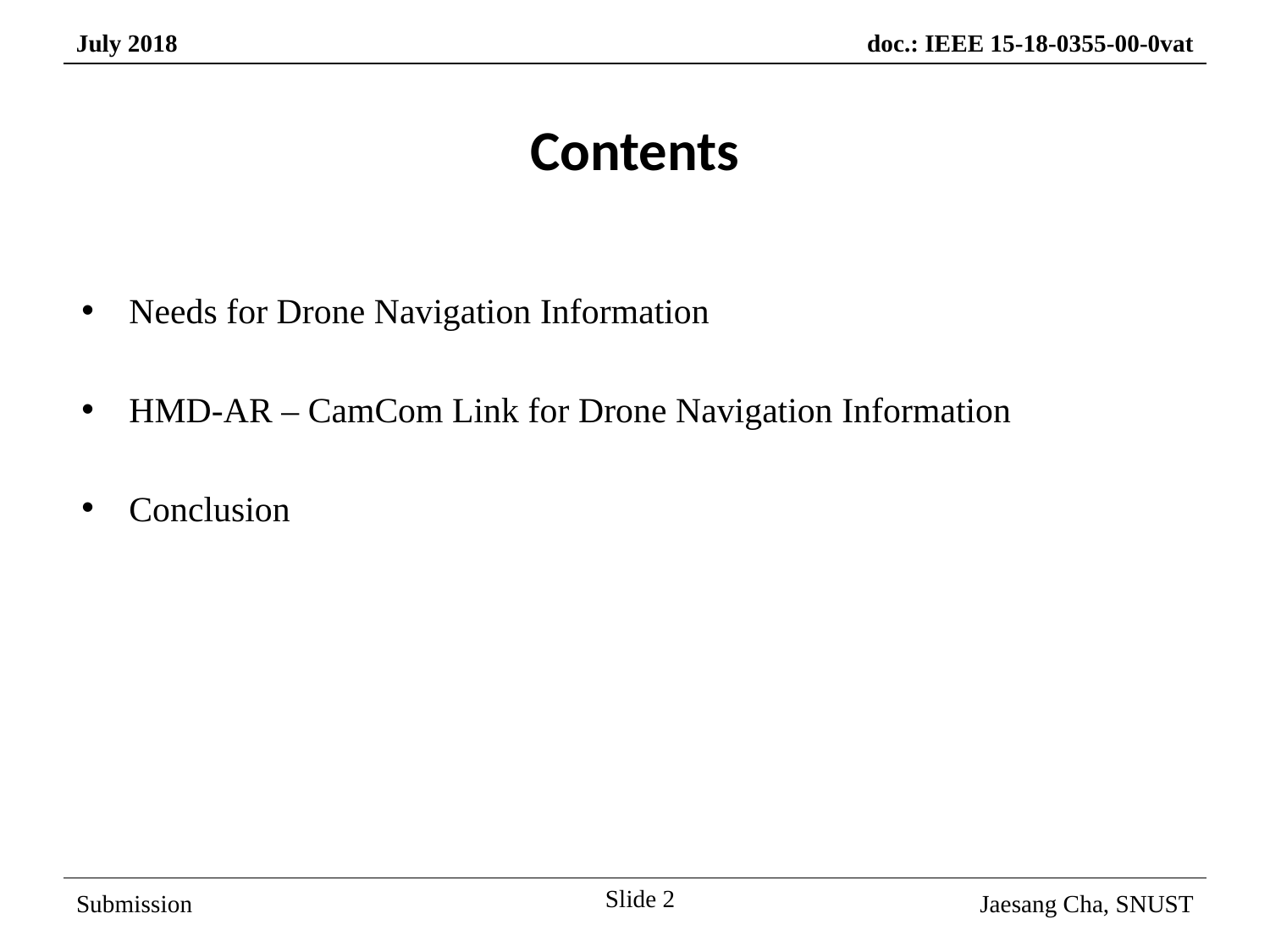

Contents
Needs for Drone Navigation Information

HMD-AR – CamCom Link for Drone Navigation Information

Conclusion
Slide 2